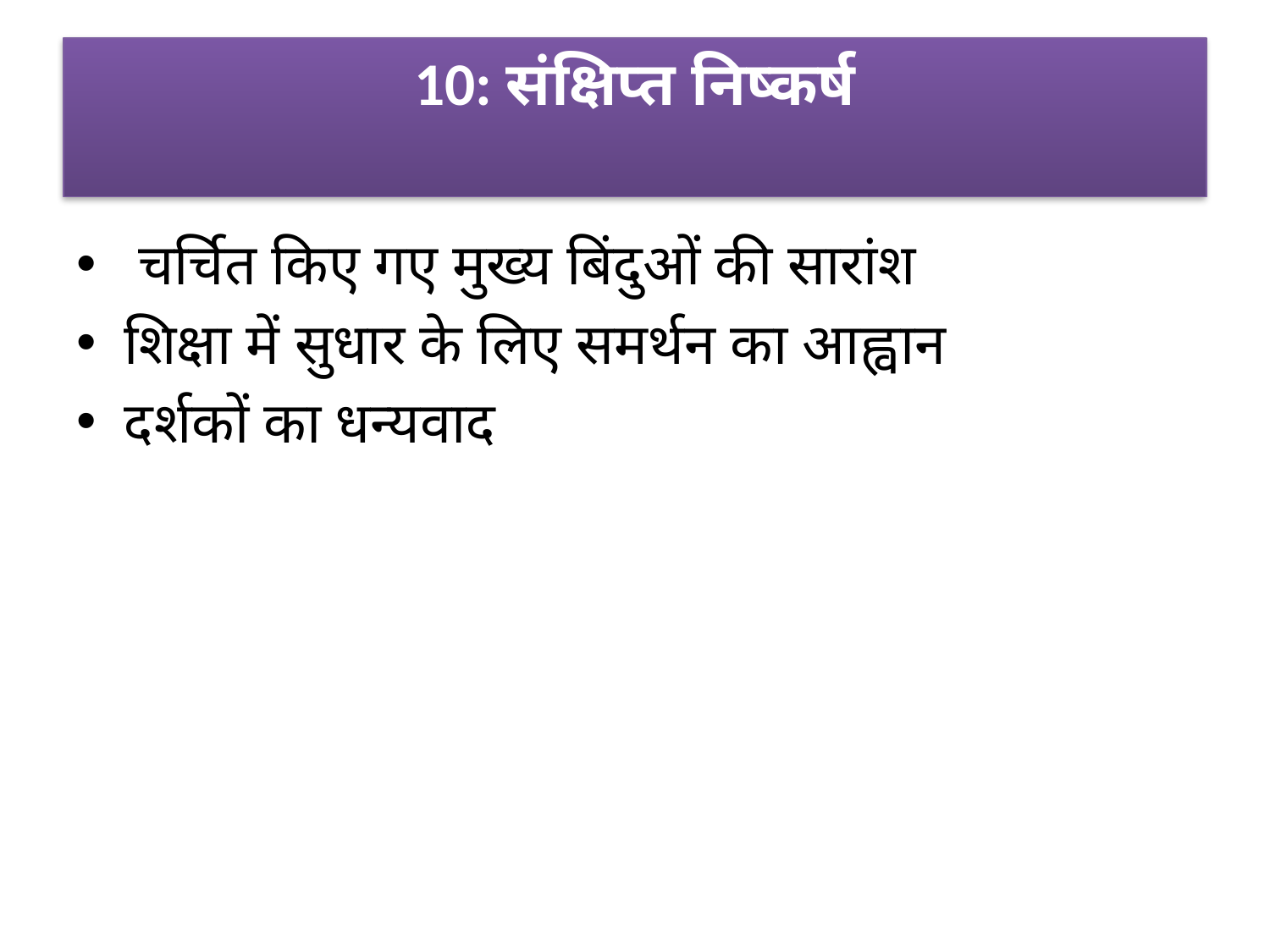

# 10: संक्षिप्त निष्कर्ष
 चर्चित किए गए मुख्य बिंदुओं की सारांश
शिक्षा में सुधार के लिए समर्थन का आह्वान
दर्शकों का धन्यवाद